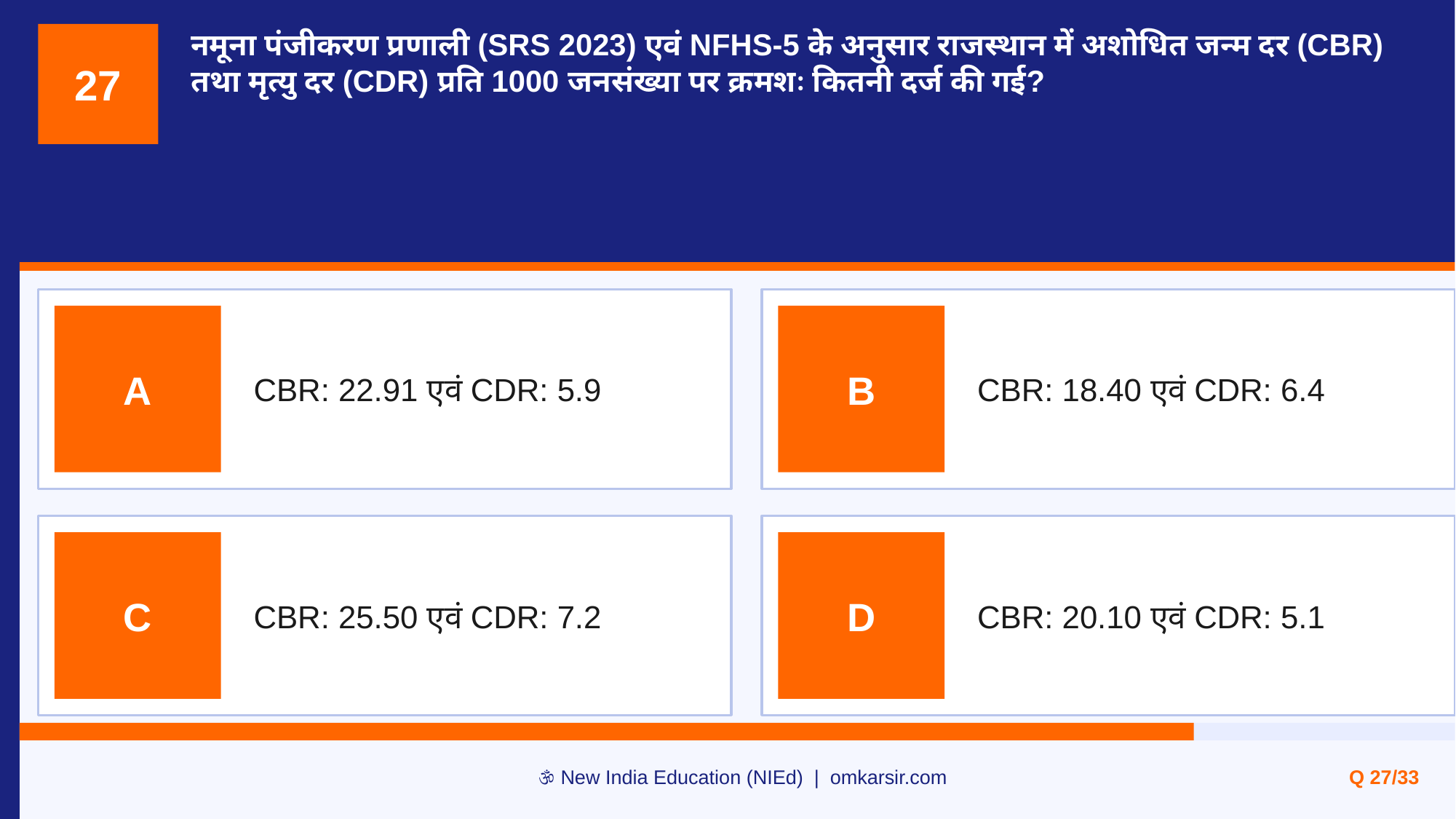

नमूना पंजीकरण प्रणाली (SRS 2023) एवं NFHS-5 के अनुसार राजस्थान में अशोधित जन्म दर (CBR) तथा मृत्यु दर (CDR) प्रति 1000 जनसंख्या पर क्रमशः कितनी दर्ज की गई?
27

CBR: 22.91 एवं CDR: 5.9
CBR: 18.40 एवं CDR: 6.4
A
B

CBR: 25.50 एवं CDR: 7.2
CBR: 20.10 एवं CDR: 5.1
C
D

🕉️ New India Education (NIEd)  |  omkarsir.com
Q 27/33